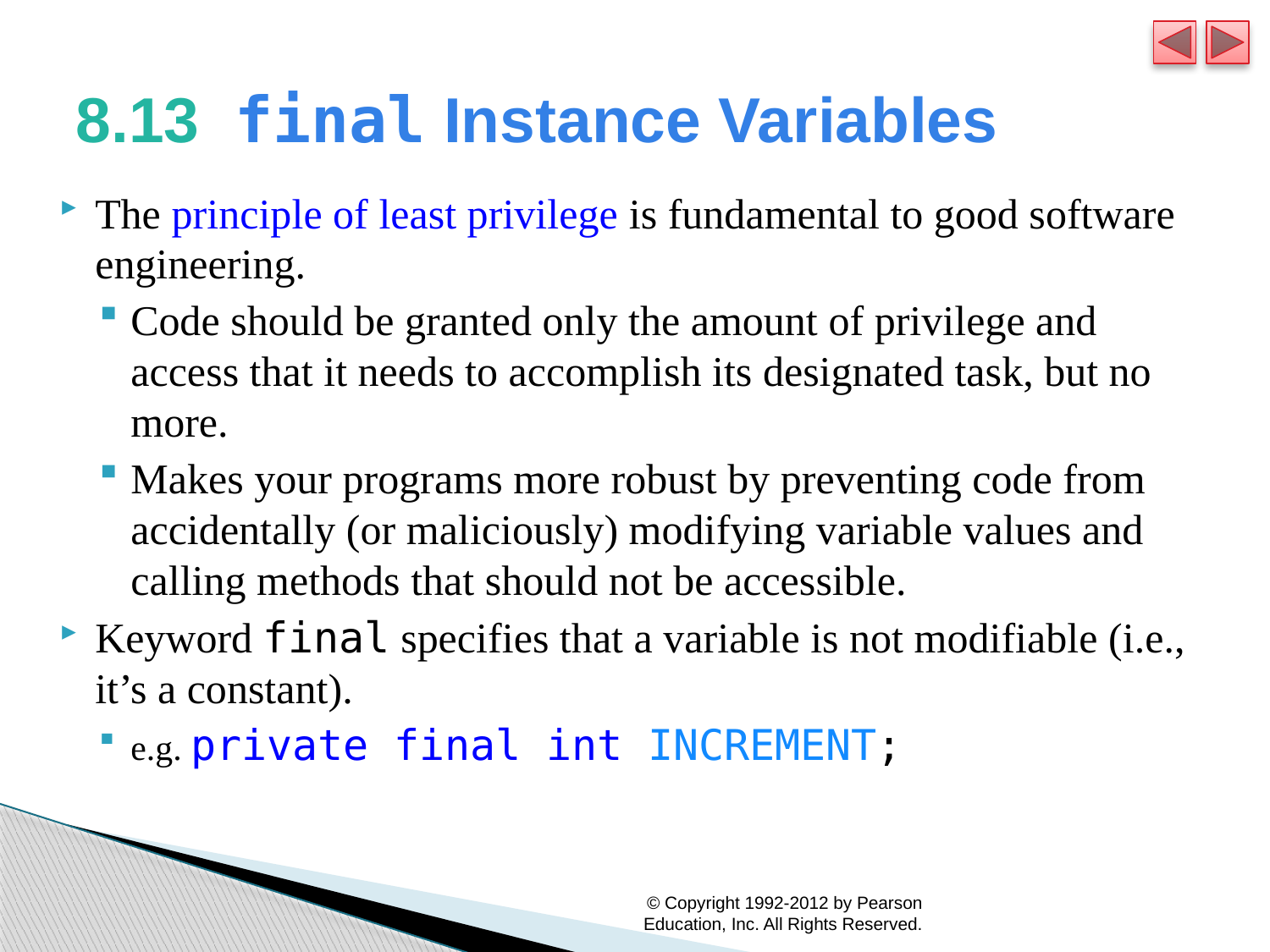

# 8.13  final Instance Variables
The principle of least privilege is fundamental to good software engineering.
Code should be granted only the amount of privilege and access that it needs to accomplish its designated task, but no more.
Makes your programs more robust by preventing code from accidentally (or maliciously) modifying variable values and calling methods that should not be accessible.
Keyword final specifies that a variable is not modifiable (i.e., it’s a constant).
e.g. private final int INCREMENT;
© Copyright 1992-2012 by Pearson Education, Inc. All Rights Reserved.